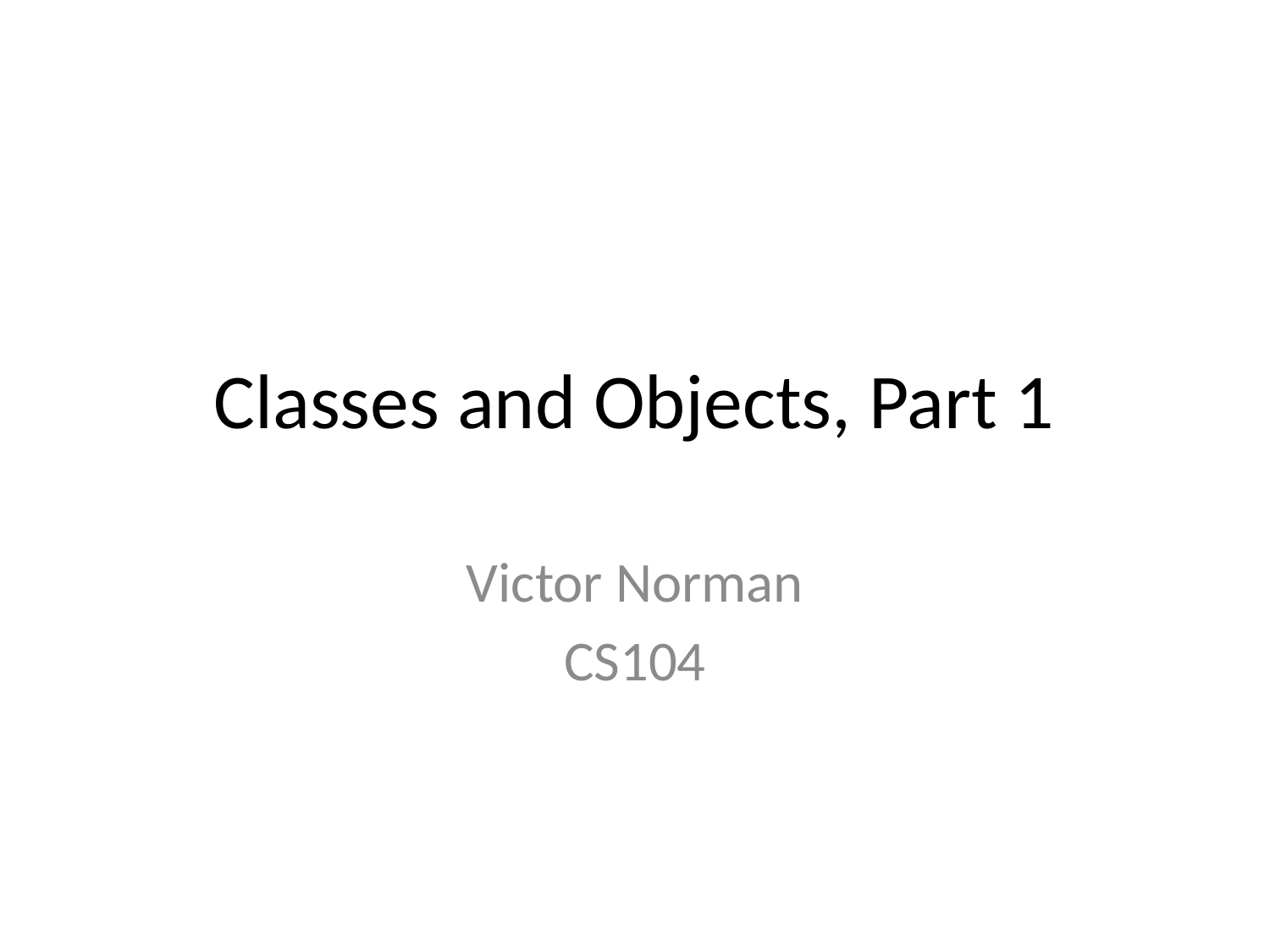

# Classes and Objects, Part 1
Victor Norman
CS104